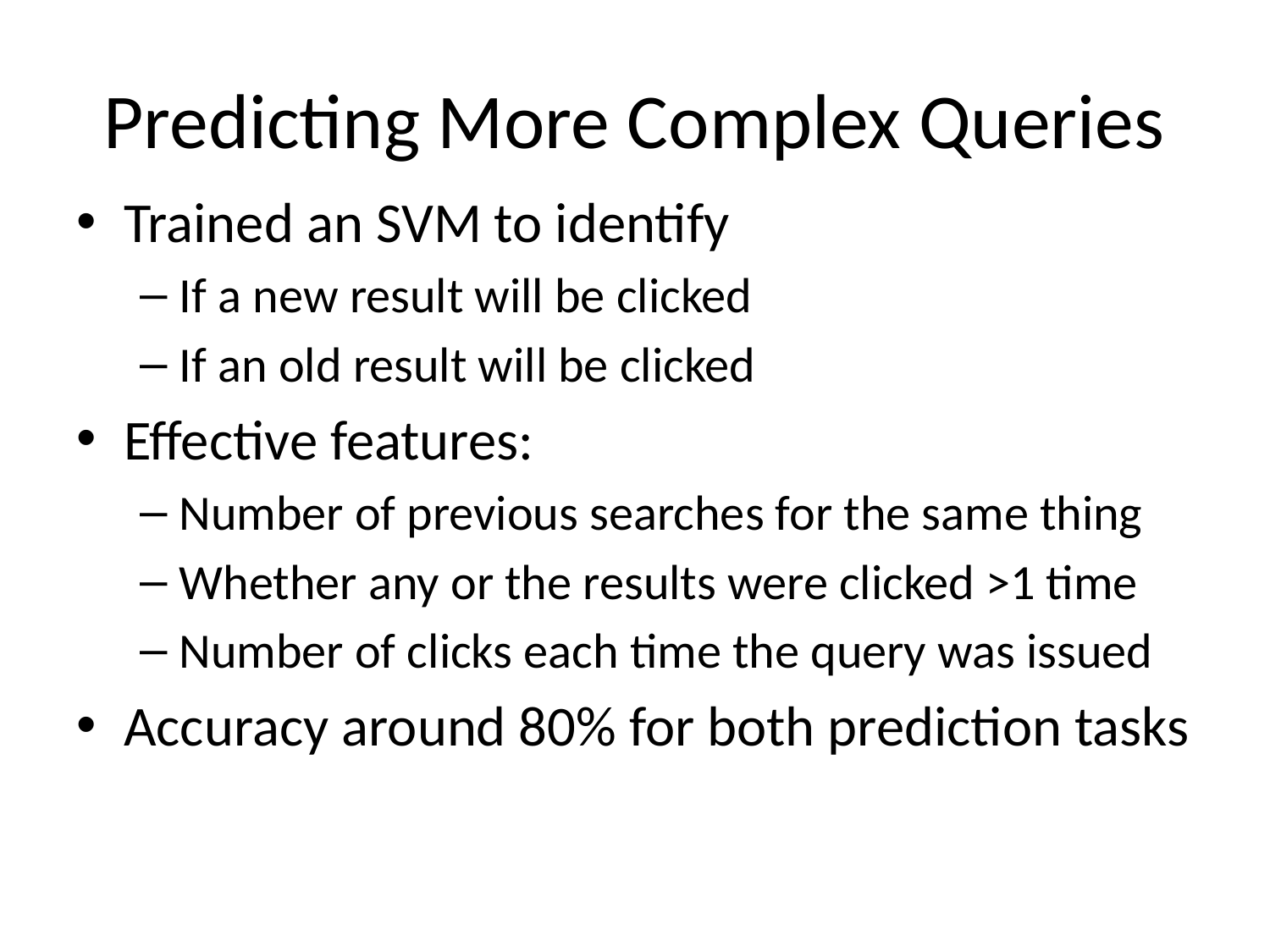

Predicting More Complex Queries
Trained an SVM to identify
If a new result will be clicked
If an old result will be clicked
Effective features:
Number of previous searches for the same thing
Whether any or the results were clicked >1 time
Number of clicks each time the query was issued
Accuracy around 80% for both prediction tasks